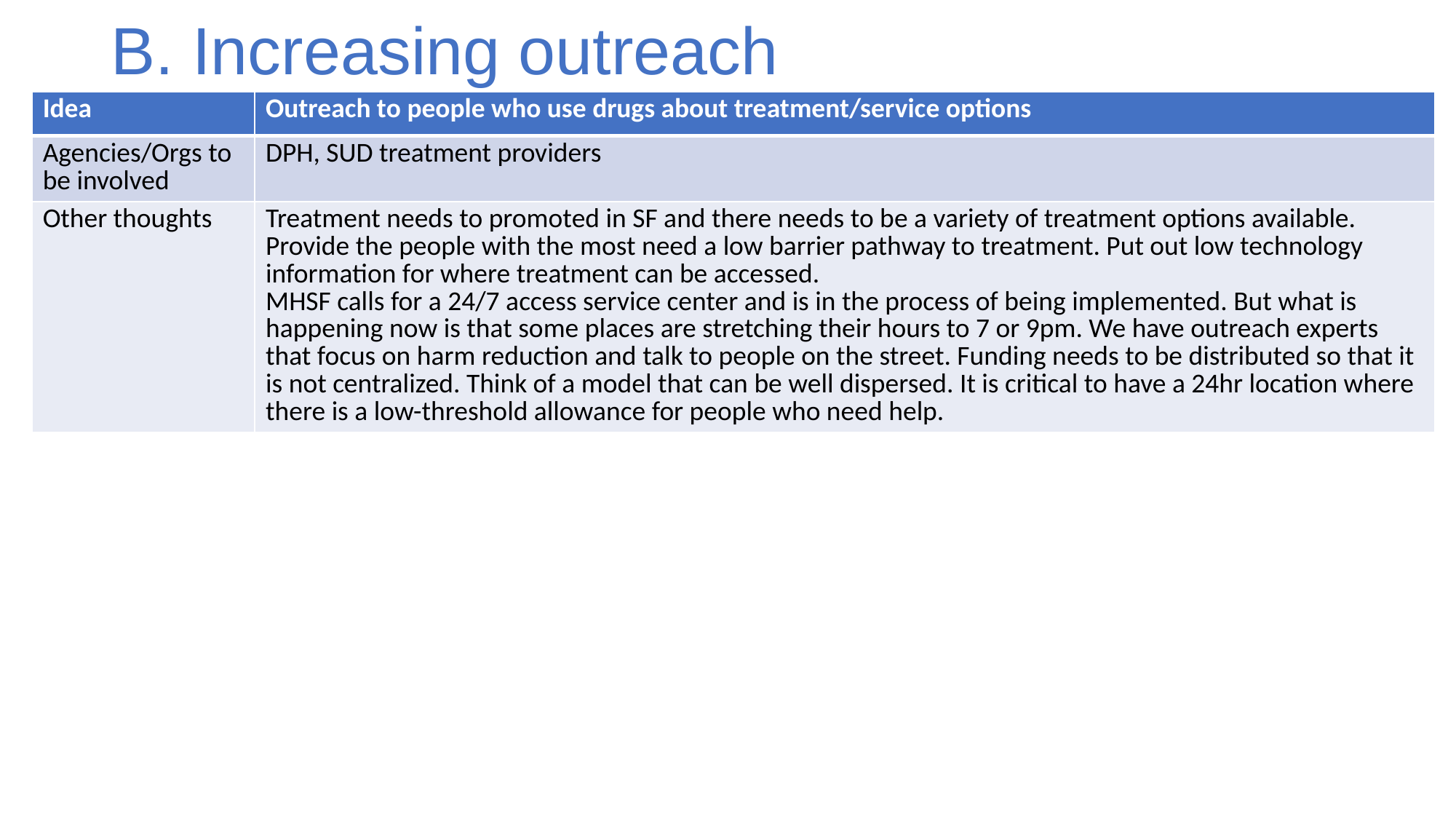

# B. Increasing outreach
| Idea | Outreach to people who use drugs about treatment/service options |
| --- | --- |
| Agencies/Orgs to be involved | DPH, SUD treatment providers |
| Other thoughts | Treatment needs to promoted in SF and there needs to be a variety of treatment options available. Provide the people with the most need a low barrier pathway to treatment. Put out low technology information for where treatment can be accessed. MHSF calls for a 24/7 access service center and is in the process of being implemented. But what is happening now is that some places are stretching their hours to 7 or 9pm. We have outreach experts that focus on harm reduction and talk to people on the street. Funding needs to be distributed so that it is not centralized. Think of a model that can be well dispersed. It is critical to have a 24hr location where there is a low-threshold allowance for people who need help. |